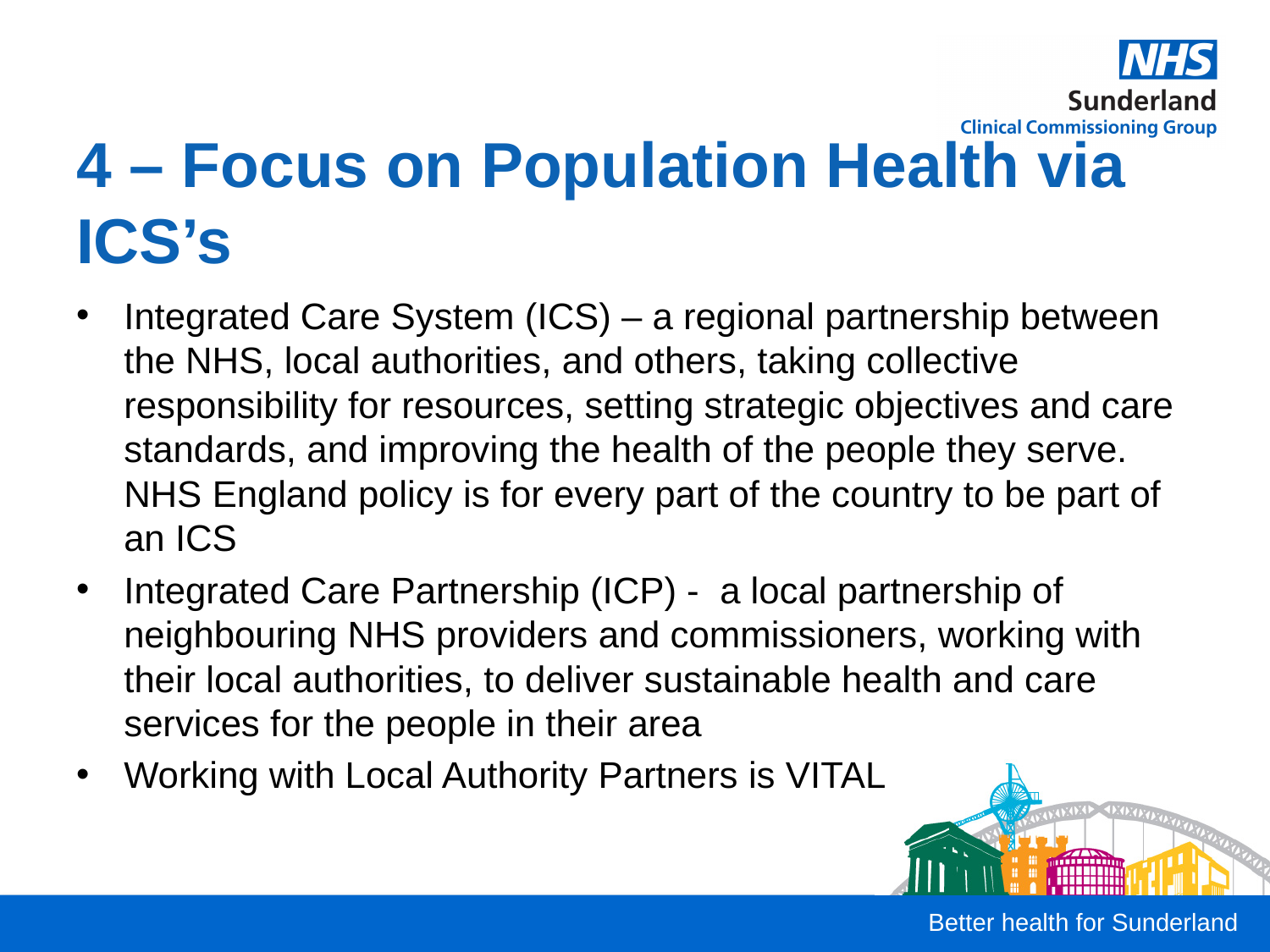

# 4 – Focus on Population Health via ICS’s
Integrated Care System (ICS) – a regional partnership between the NHS, local authorities, and others, taking collective responsibility for resources, setting strategic objectives and care standards, and improving the health of the people they serve.  NHS England policy is for every part of the country to be part of an ICS
Integrated Care Partnership (ICP) -  a local partnership of neighbouring NHS providers and commissioners, working with their local authorities, to deliver sustainable health and care services for the people in their area
Working with Local Authority Partners is VITAL